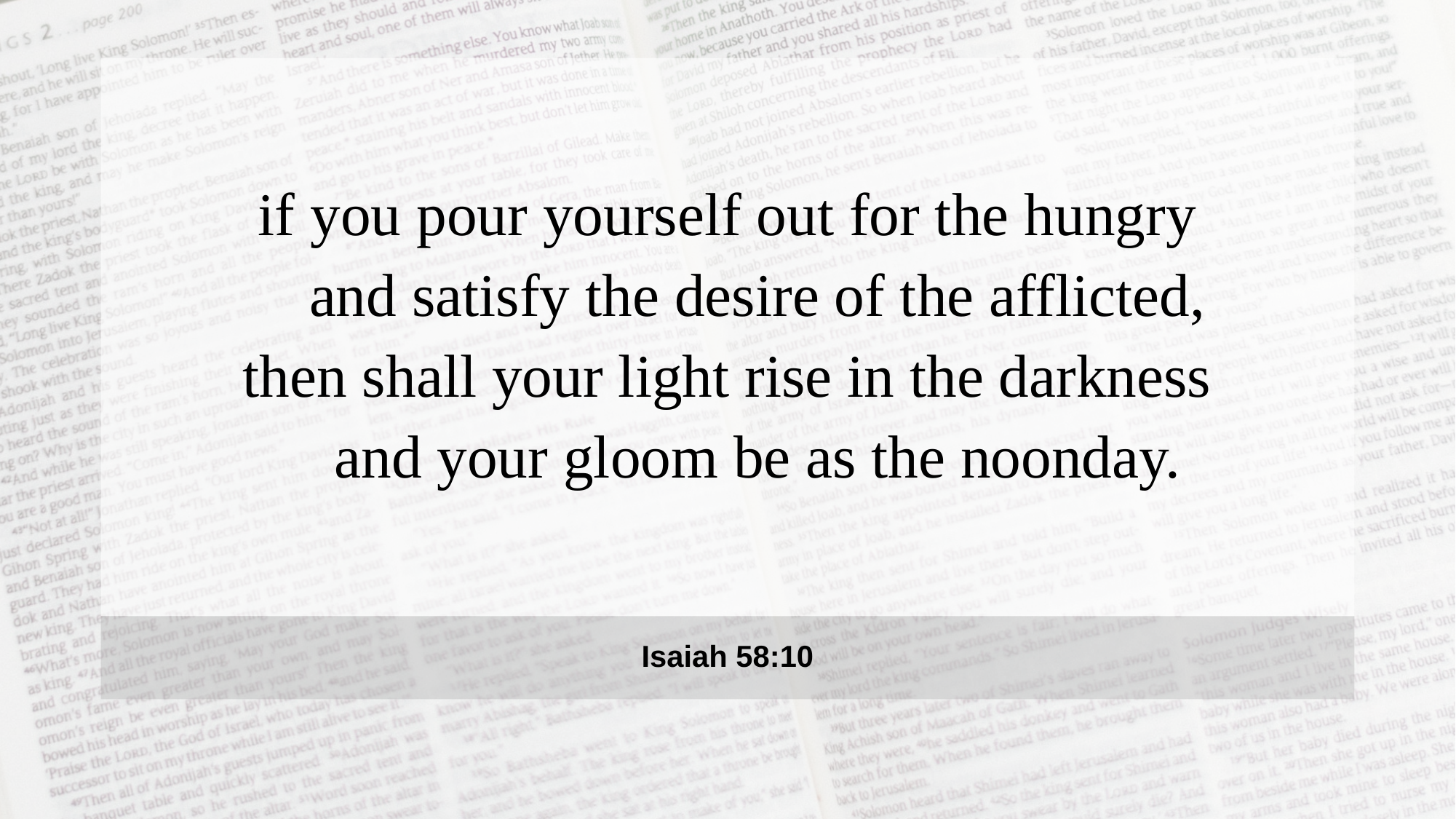

if you pour yourself out for the hungry
    and satisfy the desire of the afflicted,
then shall your light rise in the darkness
    and your gloom be as the noonday.
Isaiah 58:10